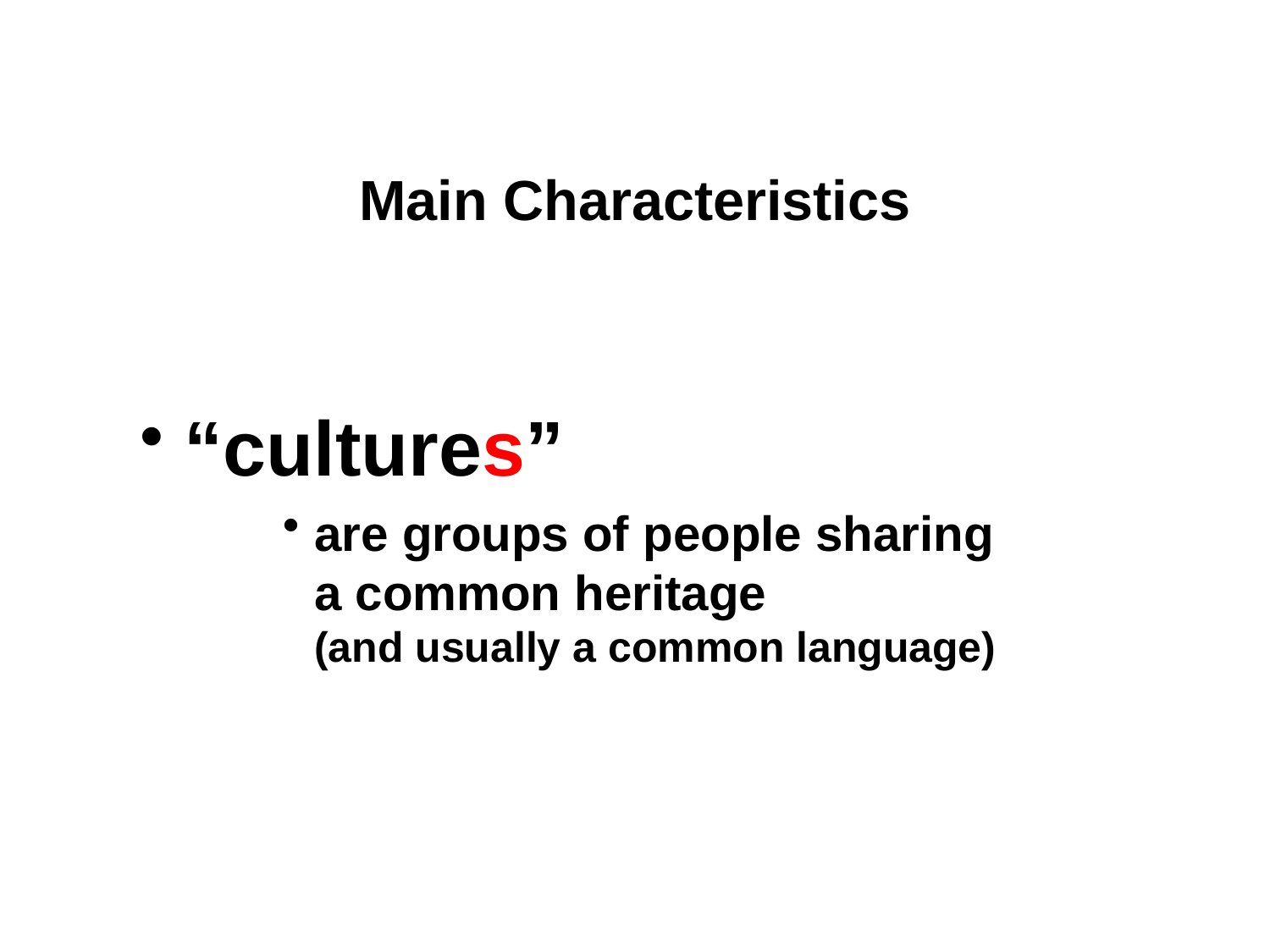

Main Characteristics
 “cultures”
are groups of people sharing a common heritage
(and usually a common language)